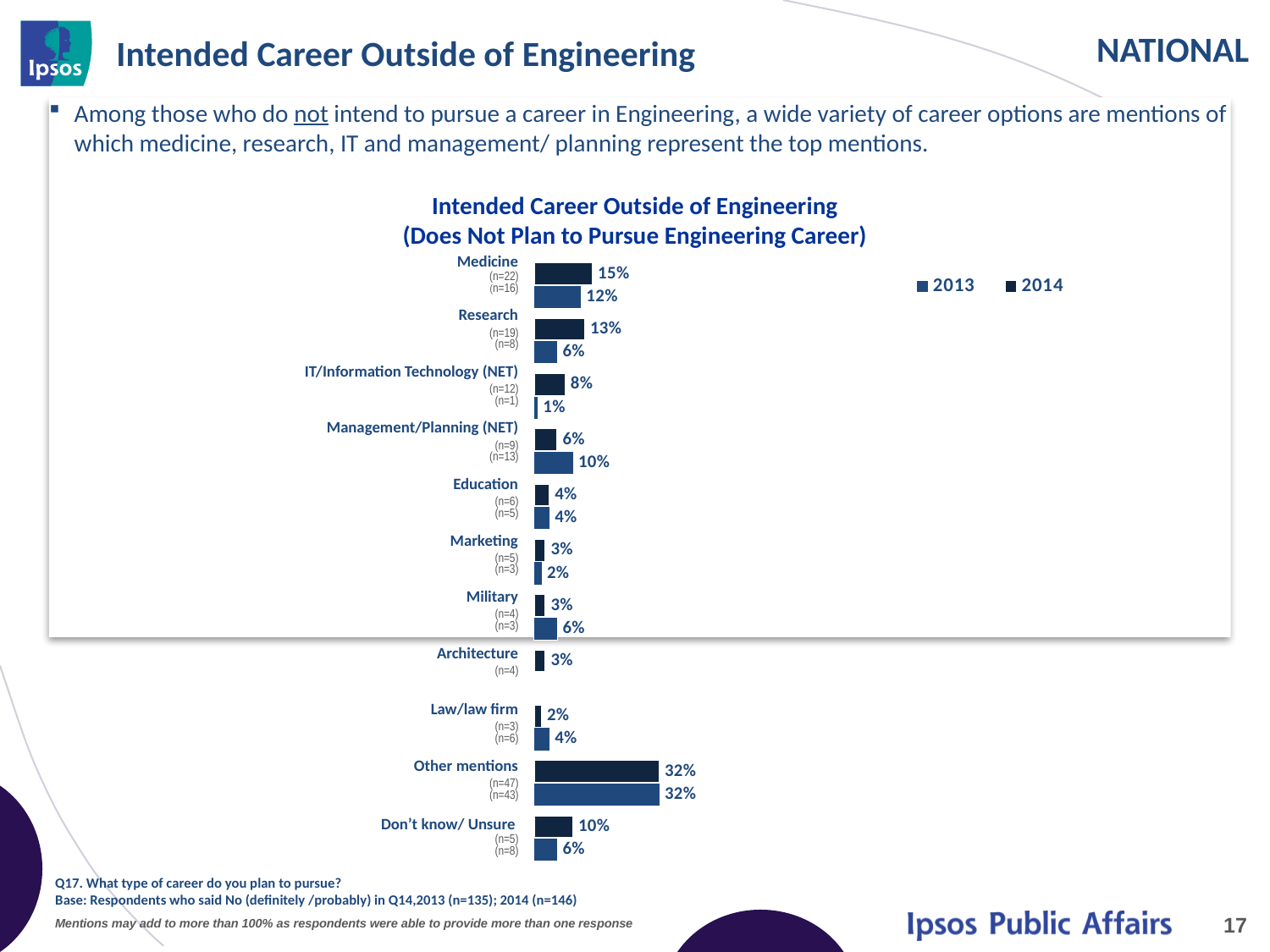

# Intended Career Outside of Engineering
Among those who do not intend to pursue a career in Engineering, a wide variety of career options are mentions of which medicine, research, IT and management/ planning represent the top mentions.
Intended Career Outside of Engineering
(Does Not Plan to Pursue Engineering Career)
| Medicine |
| --- |
| (n=22) (n=16) |
| Research |
| (n=19) (n=8) |
| IT/Information Technology (NET) |
| (n=12) (n=1) |
| Management/Planning (NET) |
| (n=9) (n=13) |
| Education |
| (n=6) (n=5) |
| Marketing |
| (n=5) (n=3) |
| Military |
| (n=4) (n=3) |
| Architecture |
| (n=4) |
| Law/law firm |
| (n=3) (n=6) |
| Other mentions |
| (n=47) (n=43) |
| Don’t know/ Unsure |
| (n=5) (n=8) |

### Chart

| Category | 2014 | 2013 |
|---|---|---|
| Medicine | 0.15 | 0.12 |
| Research | 0.13 | 0.06 |
| IT/ Information Technology (Net) | 0.08 | 0.01 |
| Management/ Planning (Net) | 0.06 | 0.1 |
| Education | 0.04 | 0.04 |
| Marketing | 0.03 | 0.02 |
| Military | 0.03 | 0.06 |
| Architecture | 0.03 | None |
| Law/ law firm | 0.02 | 0.04 |
| Other mentions | 0.32 | 0.32 |
| (DK/NS) | 0.1 | 0.06 |
Q17. What type of career do you plan to pursue?
Base: Respondents who said No (definitely /probably) in Q14,2013 (n=135); 2014 (n=146)
Mentions may add to more than 100% as respondents were able to provide more than one response
17